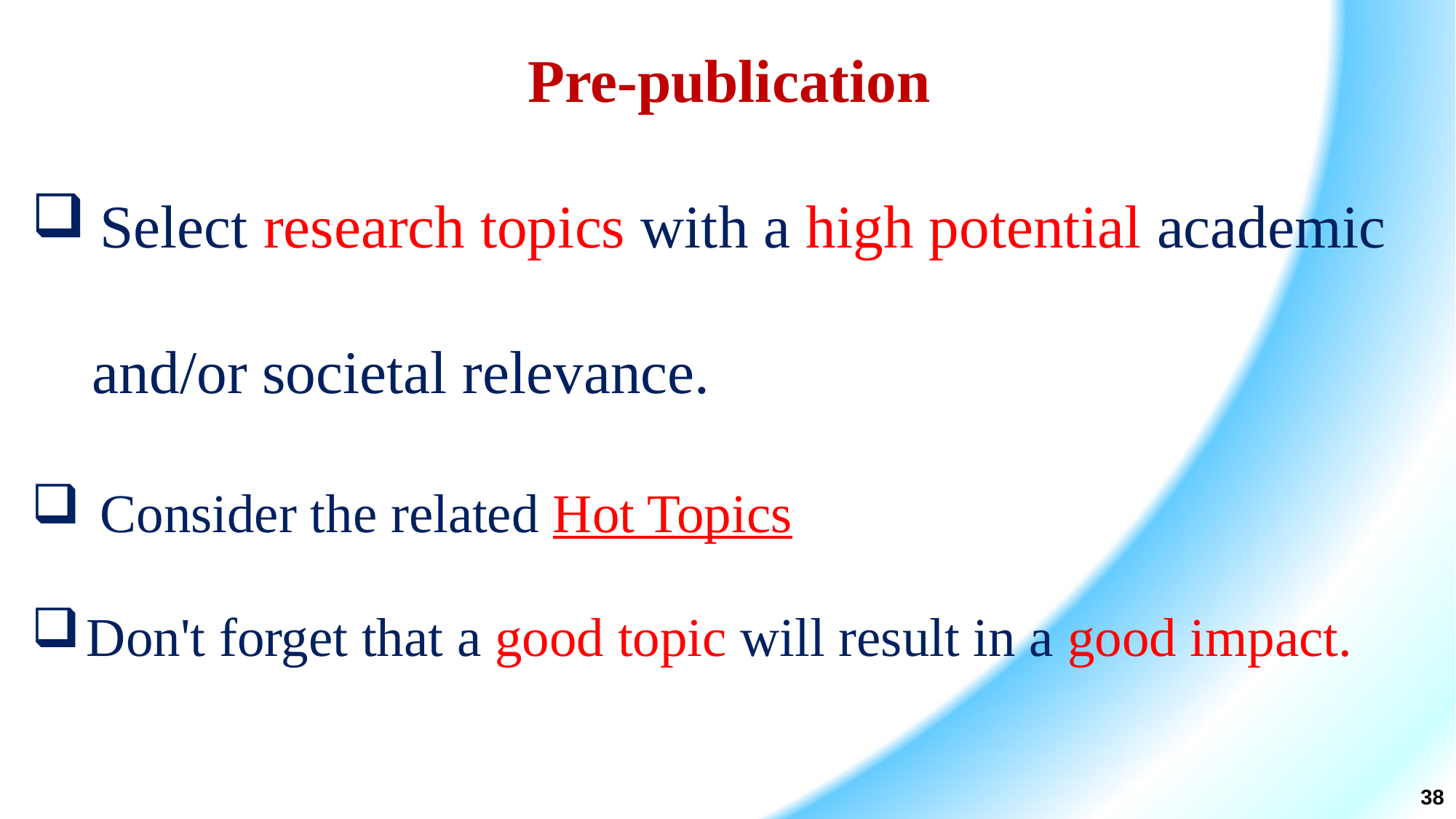

Pre-publication

Select research topics with a high potential academic

    and/or societal relevance.

Consider the related Hot Topics

Don't forget that a good topic will result in a good impact.

38